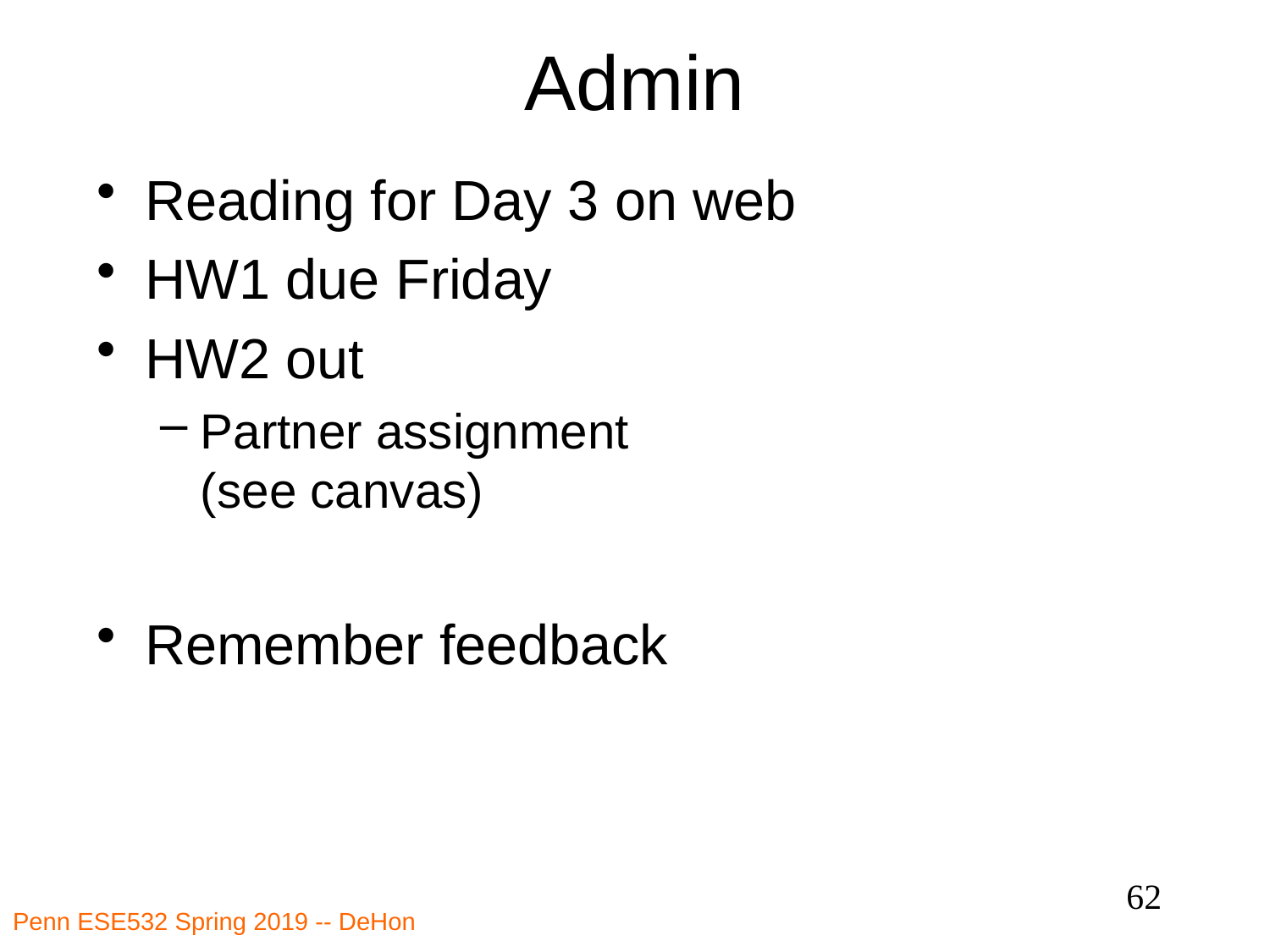

# Admin
Reading for Day 3 on web
HW1 due Friday
HW2 out
Partner assignment
(see canvas)

Remember feedback
62
Penn ESE532 Spring 2019 -- DeHon